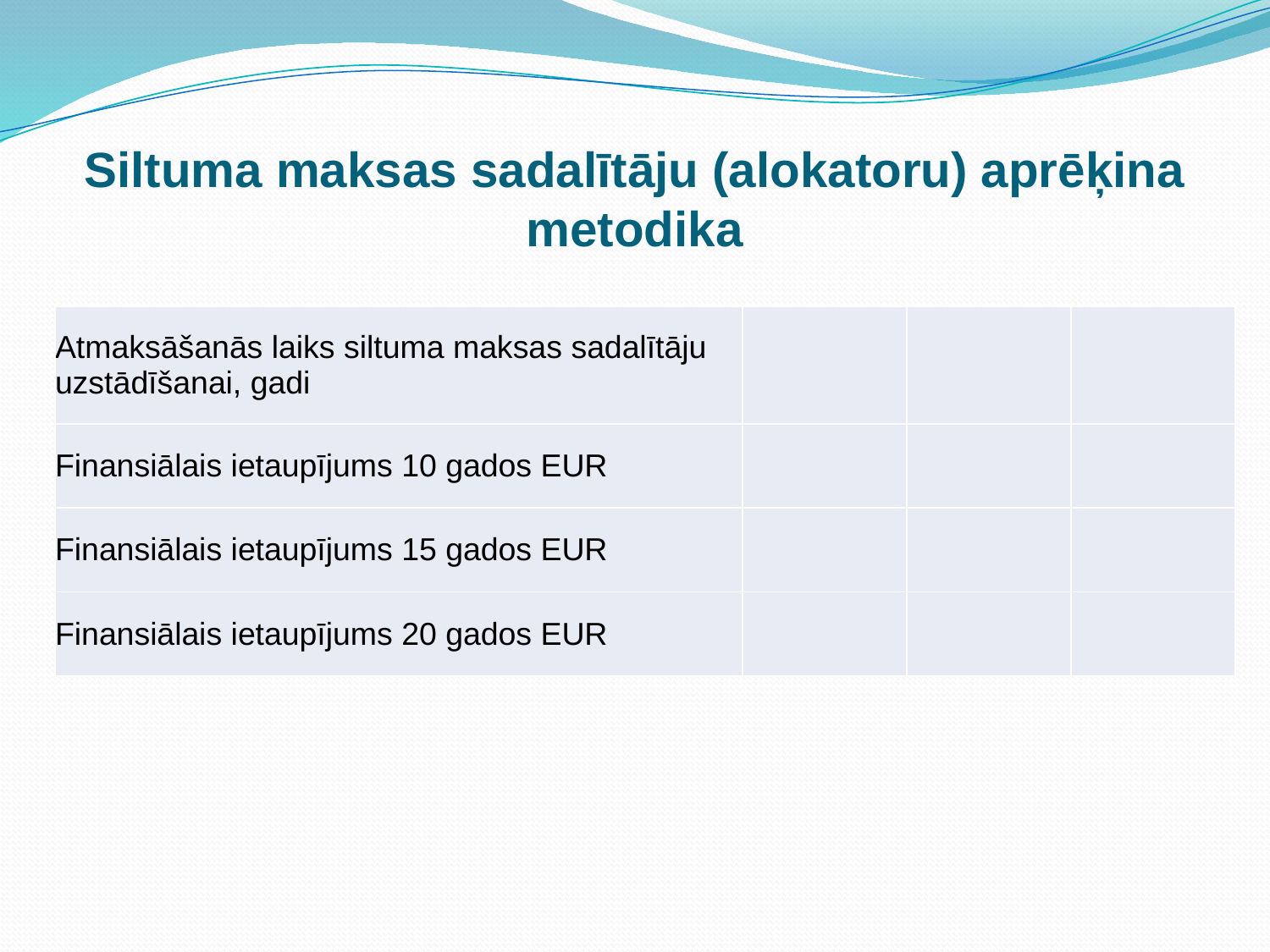

# Siltuma maksas sadalītāju (alokatoru) aprēķina metodika
| Atmaksāšanās laiks siltuma maksas sadalītāju uzstādīšanai, gadi |  |  |  |
| --- | --- | --- | --- |
| Finansiālais ietaupījums 10 gados EUR |  |  |  |
| Finansiālais ietaupījums 15 gados EUR |  |  |  |
| Finansiālais ietaupījums 20 gados EUR |  |  |  |